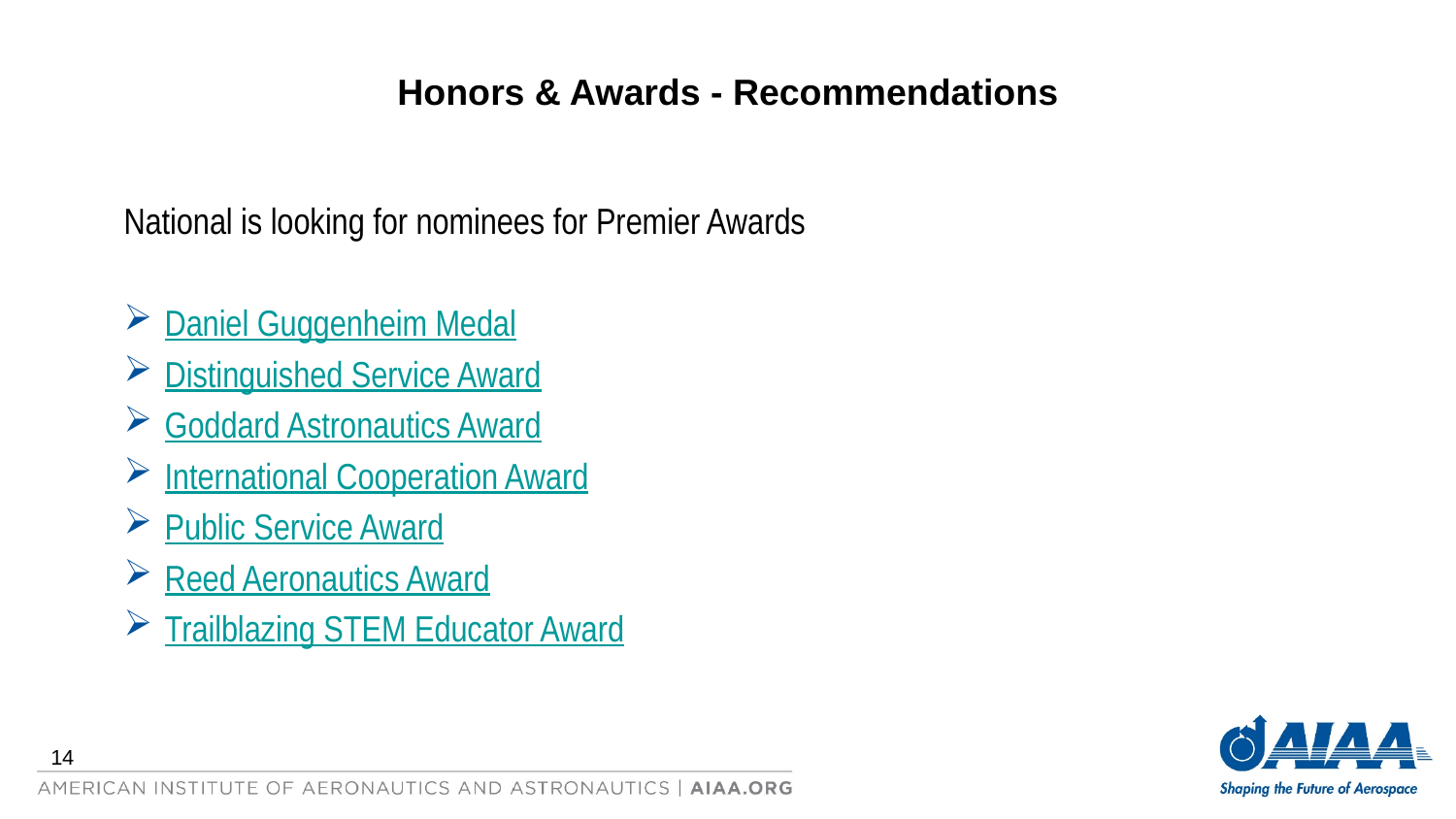

# Honors & Awards - Recommendations
National is looking for nominees for Premier Awards

Daniel Guggenheim Medal
Distinguished Service Award
Goddard Astronautics Award
International Cooperation Award
Public Service Award
Reed Aeronautics Award
Trailblazing STEM Educator Award

14